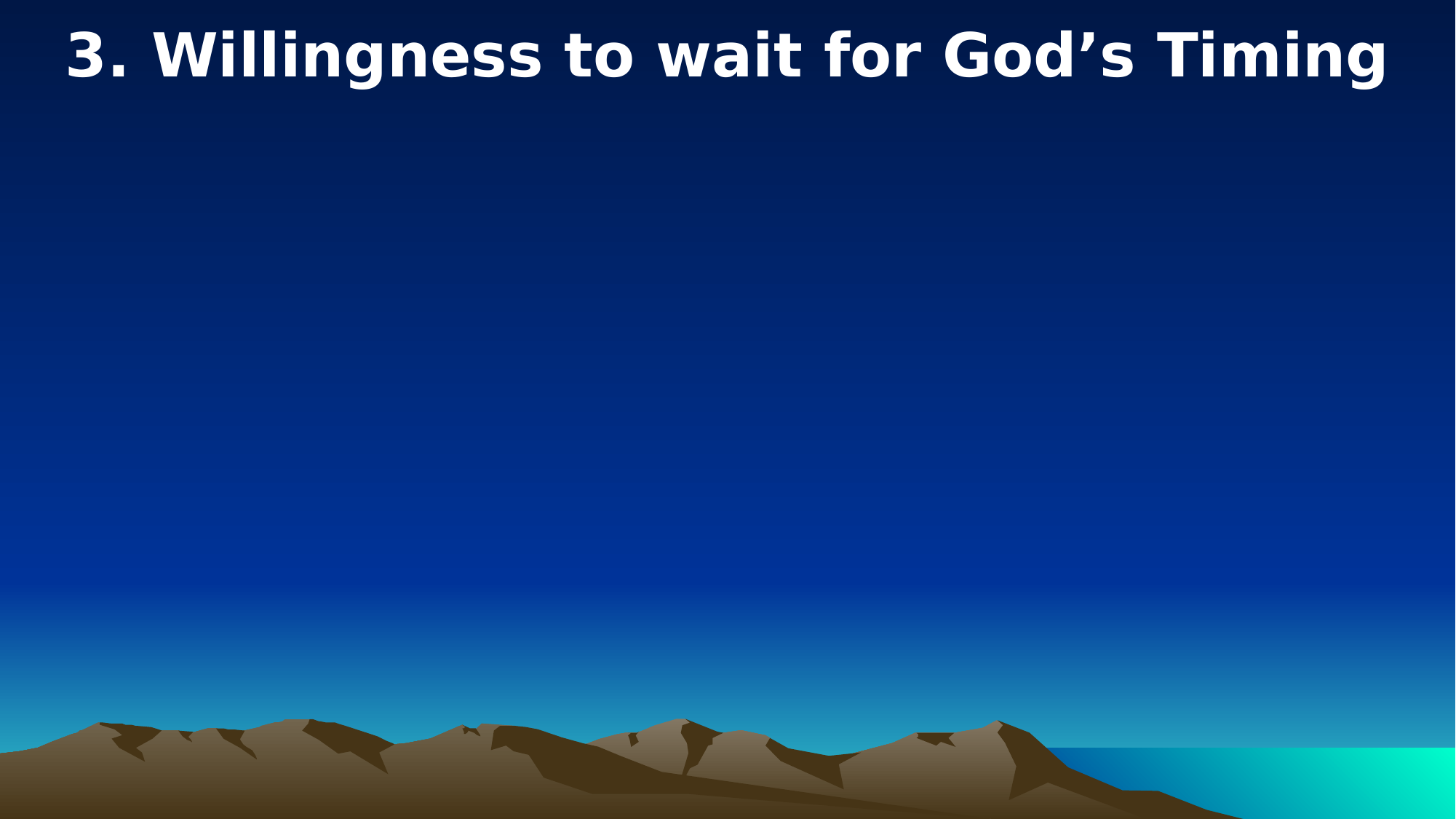

3. Willingness to wait for God’s Timing